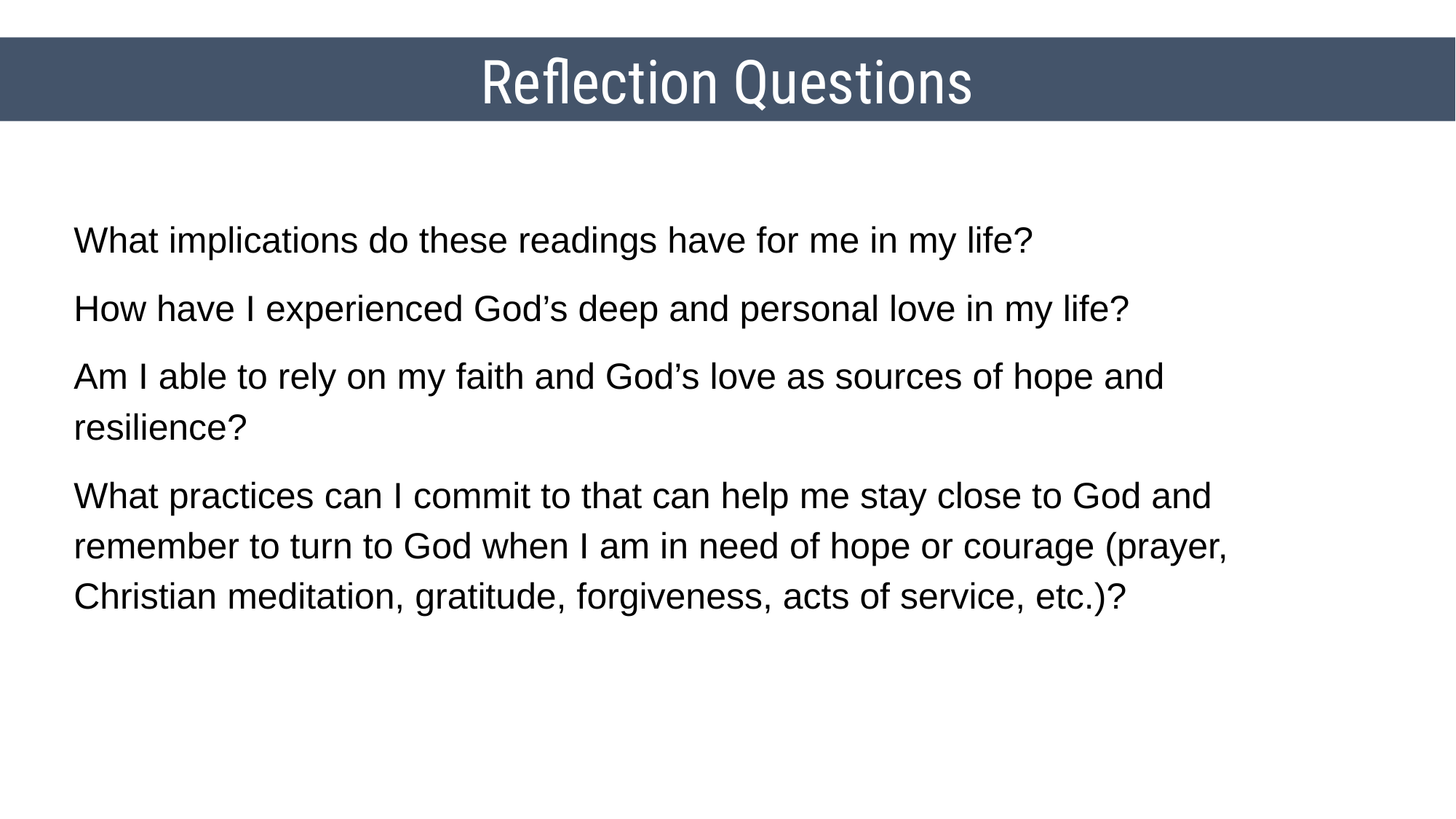

Reflection Questions

What implications do these readings have for me in my life?
How have I experienced God’s deep and personal love in my life?
Am I able to rely on my faith and God’s love as sources of hope and resilience?
What practices can I commit to that can help me stay close to God and remember to turn to God when I am in need of hope or courage (prayer, Christian meditation, gratitude, forgiveness, acts of service, etc.)?